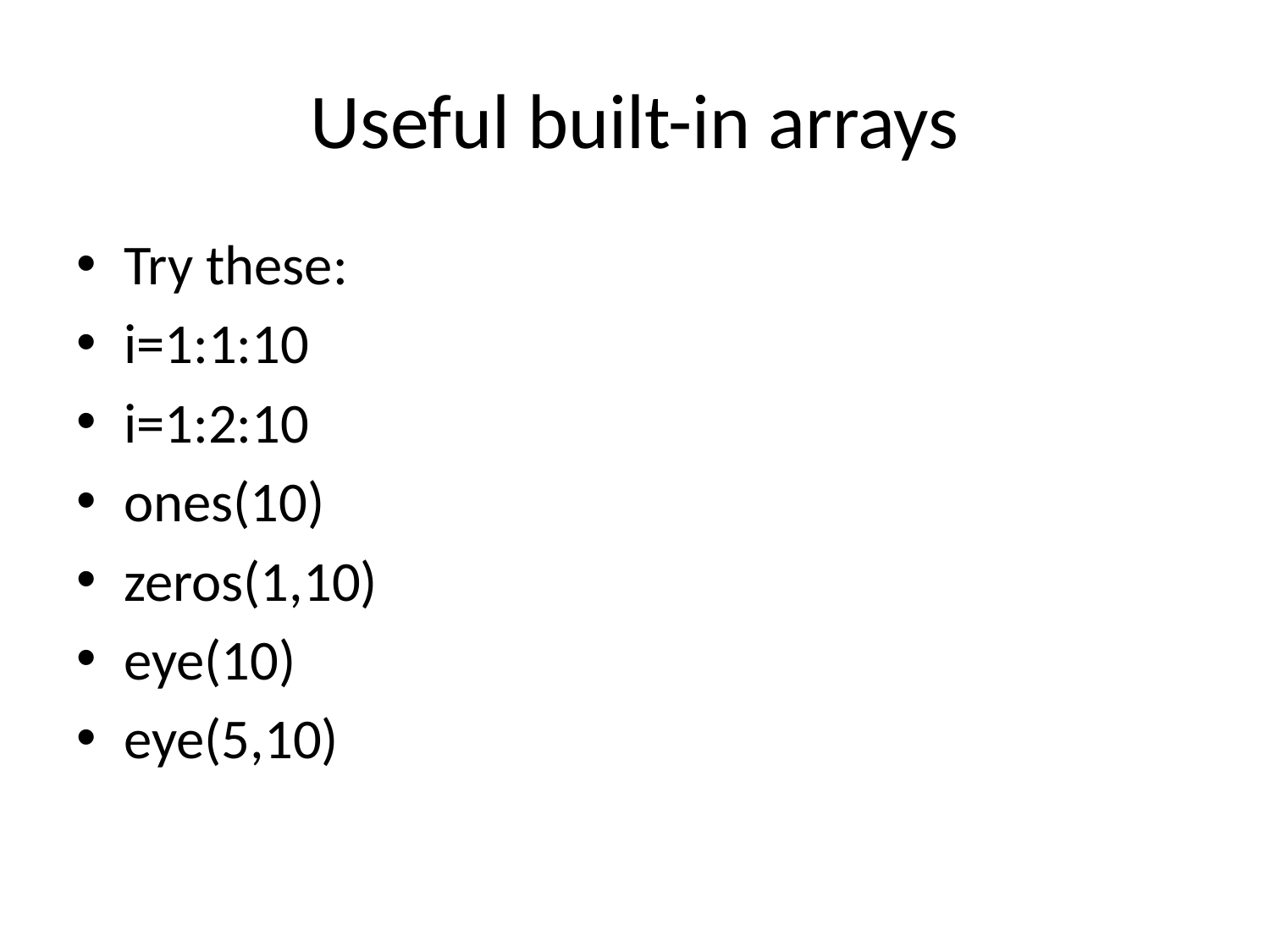

# Useful built-in arrays
Try these:
i=1:1:10
i=1:2:10
ones(10)
zeros(1,10)
eye(10)
eye(5,10)